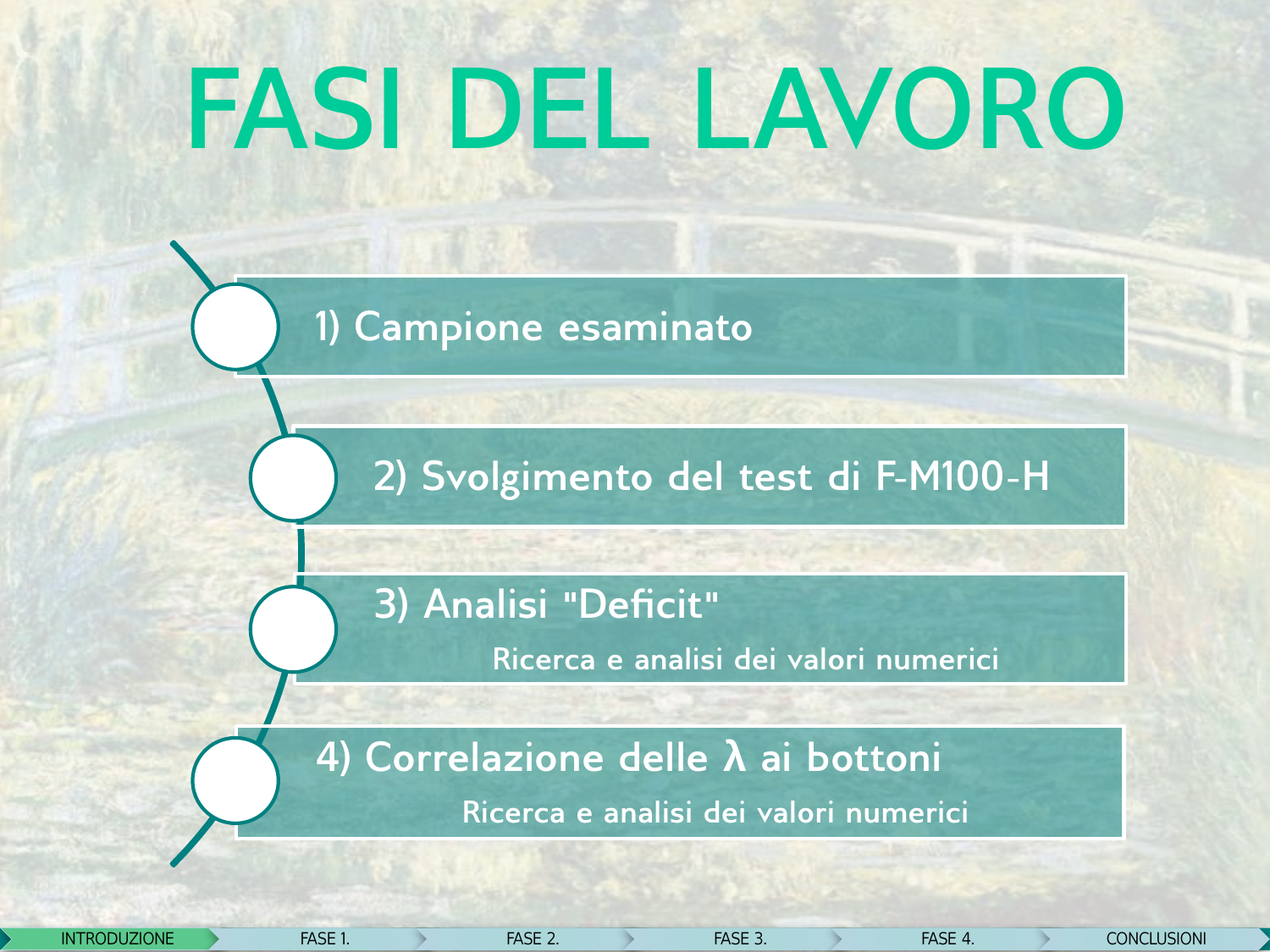

FASI DEL LAVORO
1) Campione esaminato
2) Svolgimento del test di F-M100-H
3) Analisi "Deficit"
Ricerca e analisi dei valori numerici
4) Correlazione delle λ ai bottoni
Ricerca e analisi dei valori numerici
INTRODUZIONE
FASE 1.
FASE 2.
FASE 3.
FASE 4.
CONCLUSIONI